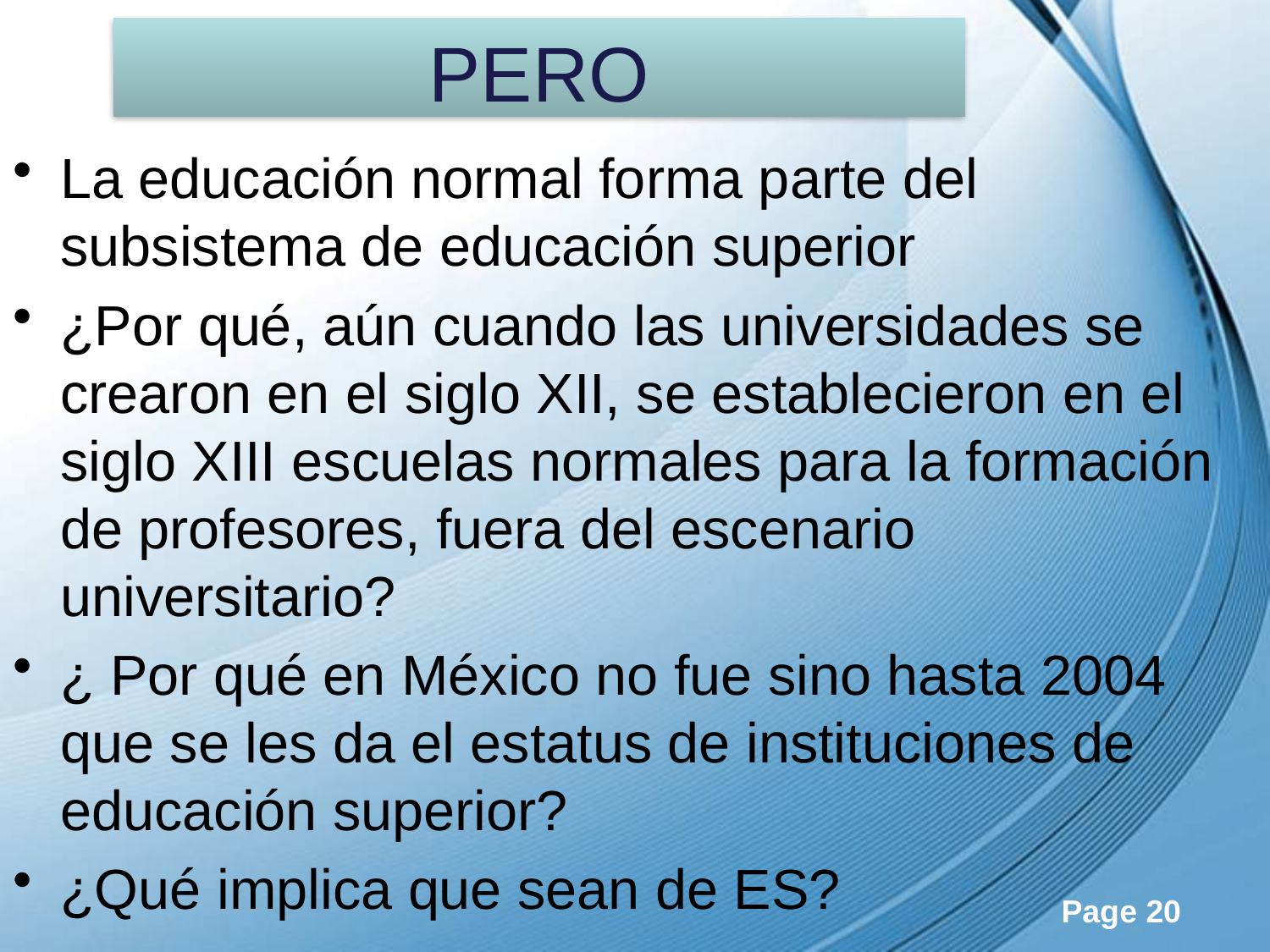

# PERO
La educación normal forma parte del subsistema de educación superior
¿Por qué, aún cuando las universidades se crearon en el siglo XII, se establecieron en el siglo XIII escuelas normales para la formación de profesores, fuera del escenario universitario?
¿ Por qué en México no fue sino hasta 2004 que se les da el estatus de instituciones de educación superior?
¿Qué implica que sean de ES?